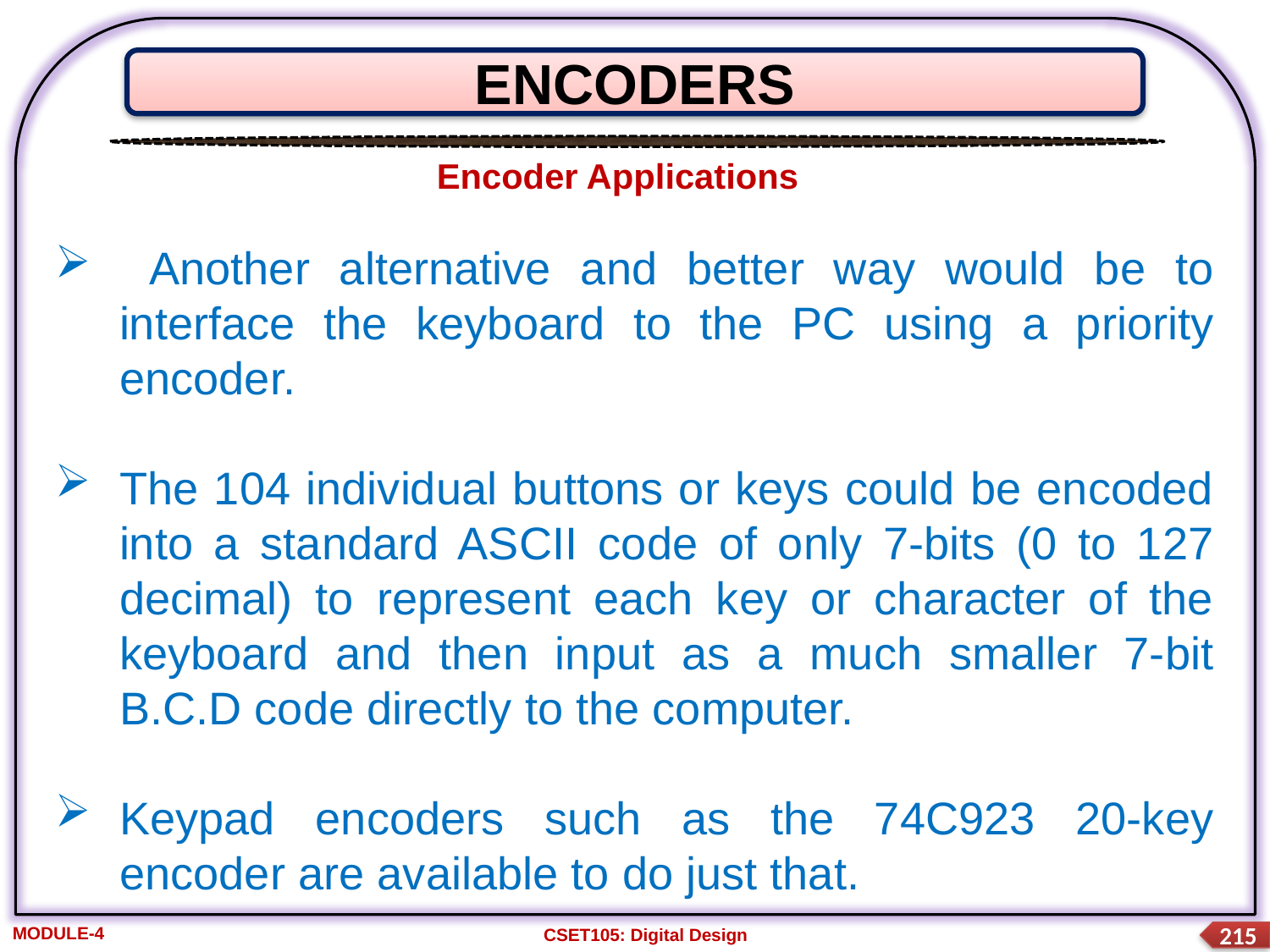

ENCODERS

Encoder Applications
 Another alternative and better way would be to interface the keyboard to the PC using a priority encoder.

The 104 individual buttons or keys could be encoded into a standard ASCII code of only 7-bits (0 to 127 decimal) to represent each key or character of the keyboard and then input as a much smaller 7-bit B.C.D code directly to the computer.

Keypad encoders such as the 74C923 20-key encoder are available to do just that.
MODULE-4
CSET105: Digital Design
215